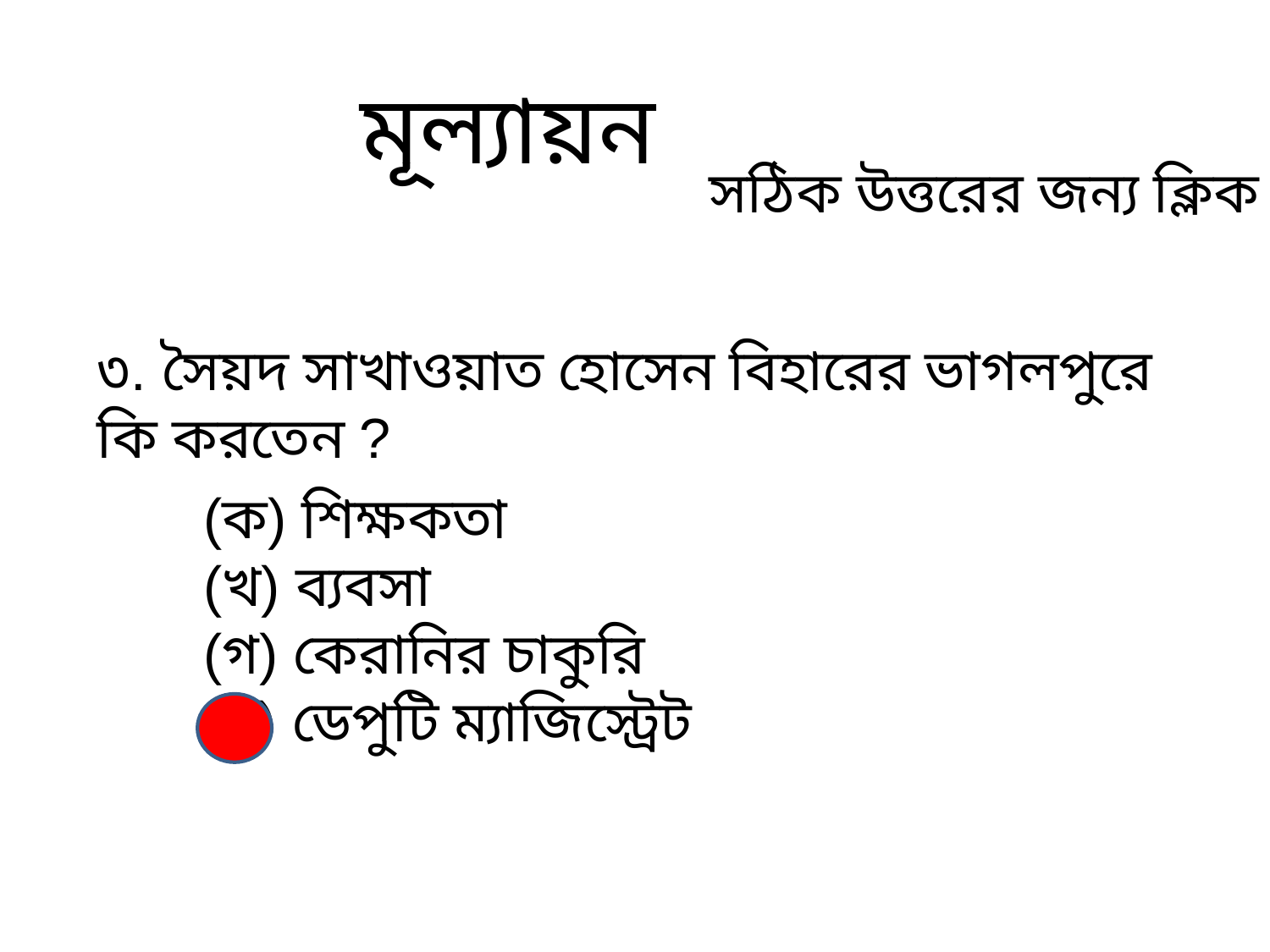

মূল্যায়ন
সঠিক উত্তরের জন্য ক্লিক
৩. সৈয়দ সাখাওয়াত হোসেন বিহারের ভাগলপুরে কি করতেন ?
(ক) শিক্ষকতা
(খ) ব্যবসা
(গ) কেরানির চাকুরি
(ঘ) ডেপুটি ম্যাজিস্ট্রেট